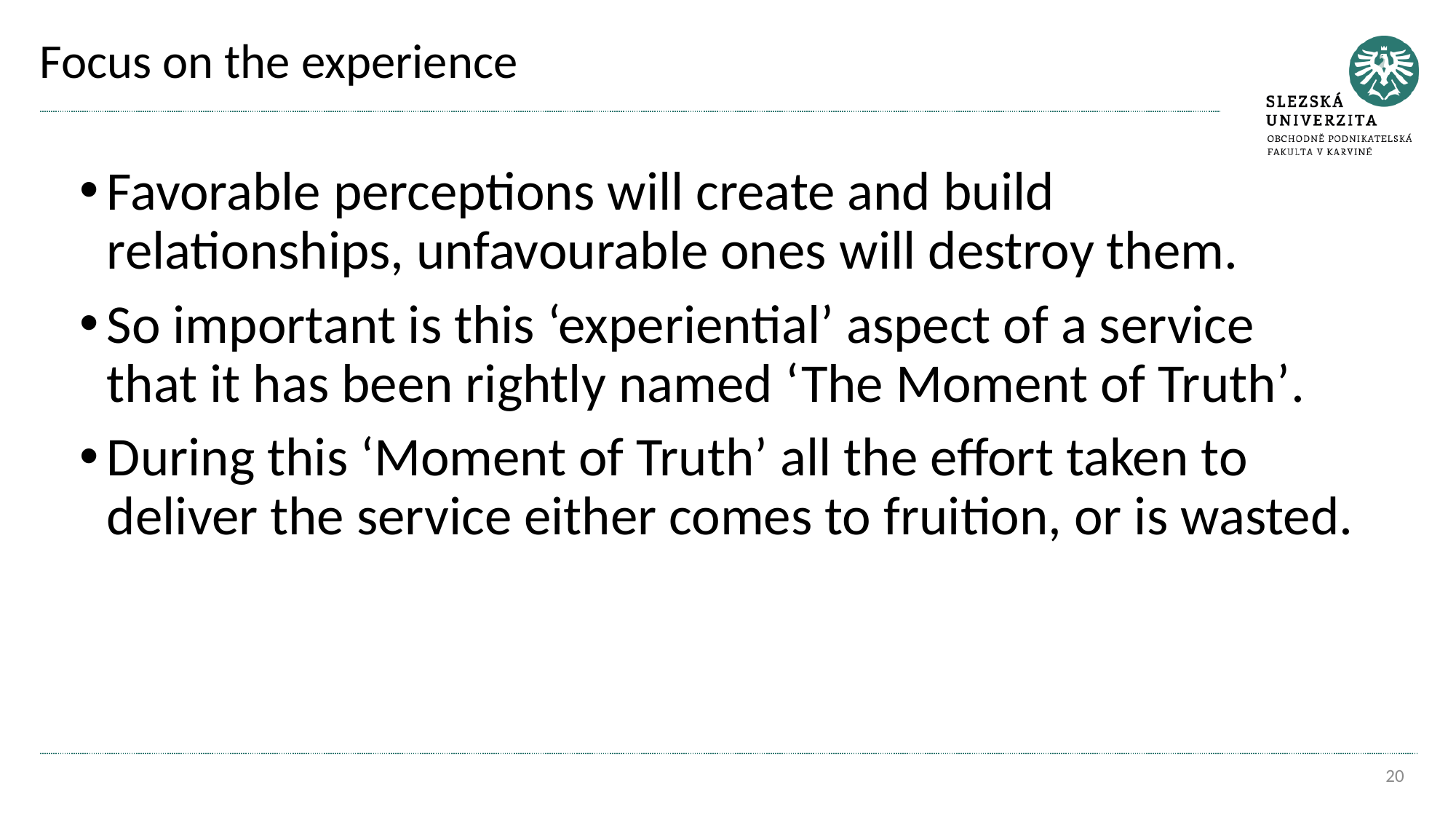

# Focus on the experience
Favorable perceptions will create and build relationships, unfavourable ones will destroy them.
So important is this ‘experiential’ aspect of a service that it has been rightly named ‘The Moment of Truth’.
During this ‘Moment of Truth’ all the effort taken to deliver the service either comes to fruition, or is wasted.
20